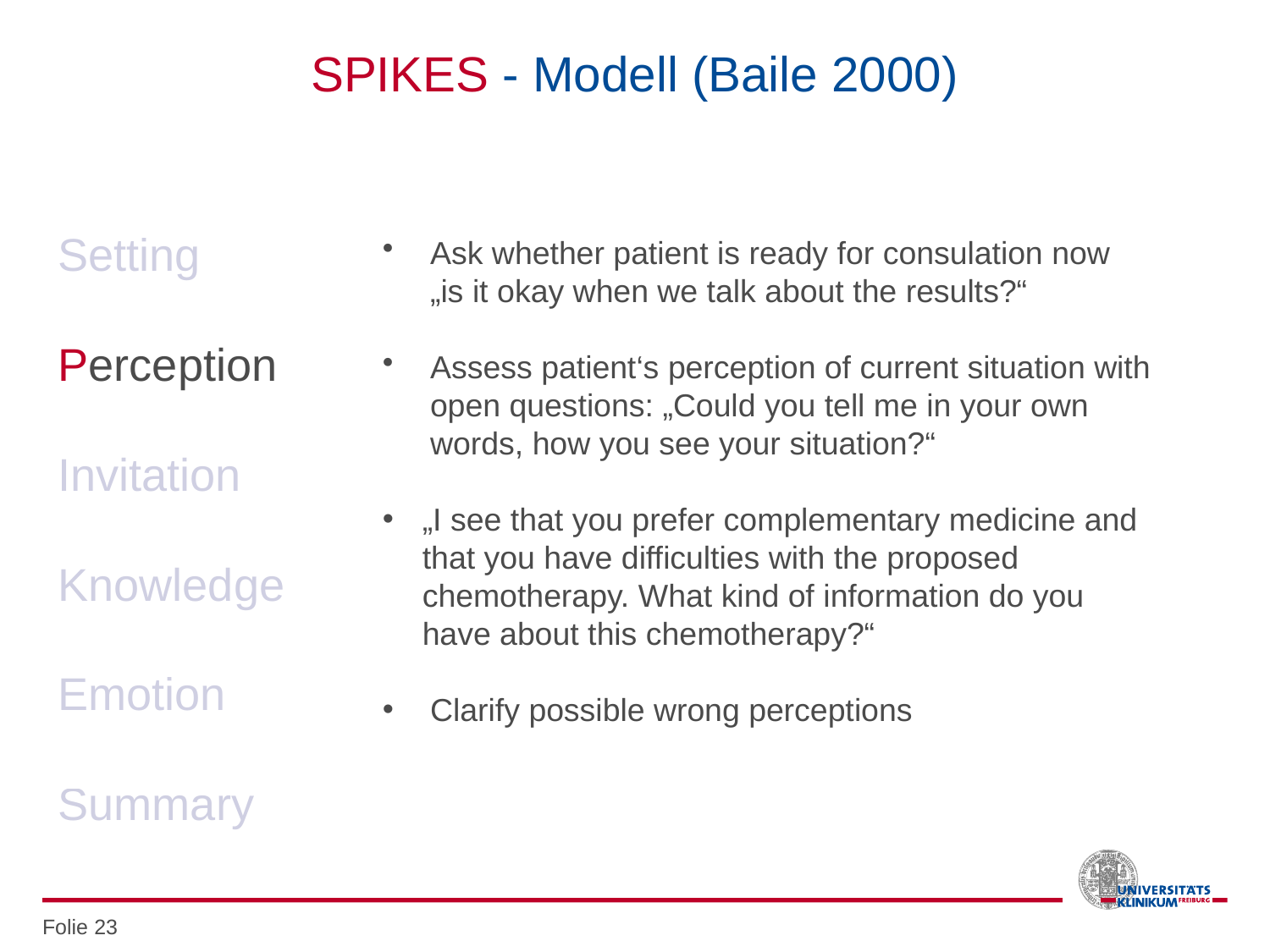

# SPIKES - Modell (Baile 2000)

Ask whether patient is ready for consulation now „is it okay when we talk about the results?“

Assess patient‘s perception of current situation with open questions: „Could you tell me in your own words, how you see your situation?“

„I see that you prefer complementary medicine and that you have difficulties with the proposed chemotherapy. What kind of information do you have about this chemotherapy?“

Clarify possible wrong perceptions
Setting

Perception

Invitation

Knowledge

Emotion

Summary
Folie 23